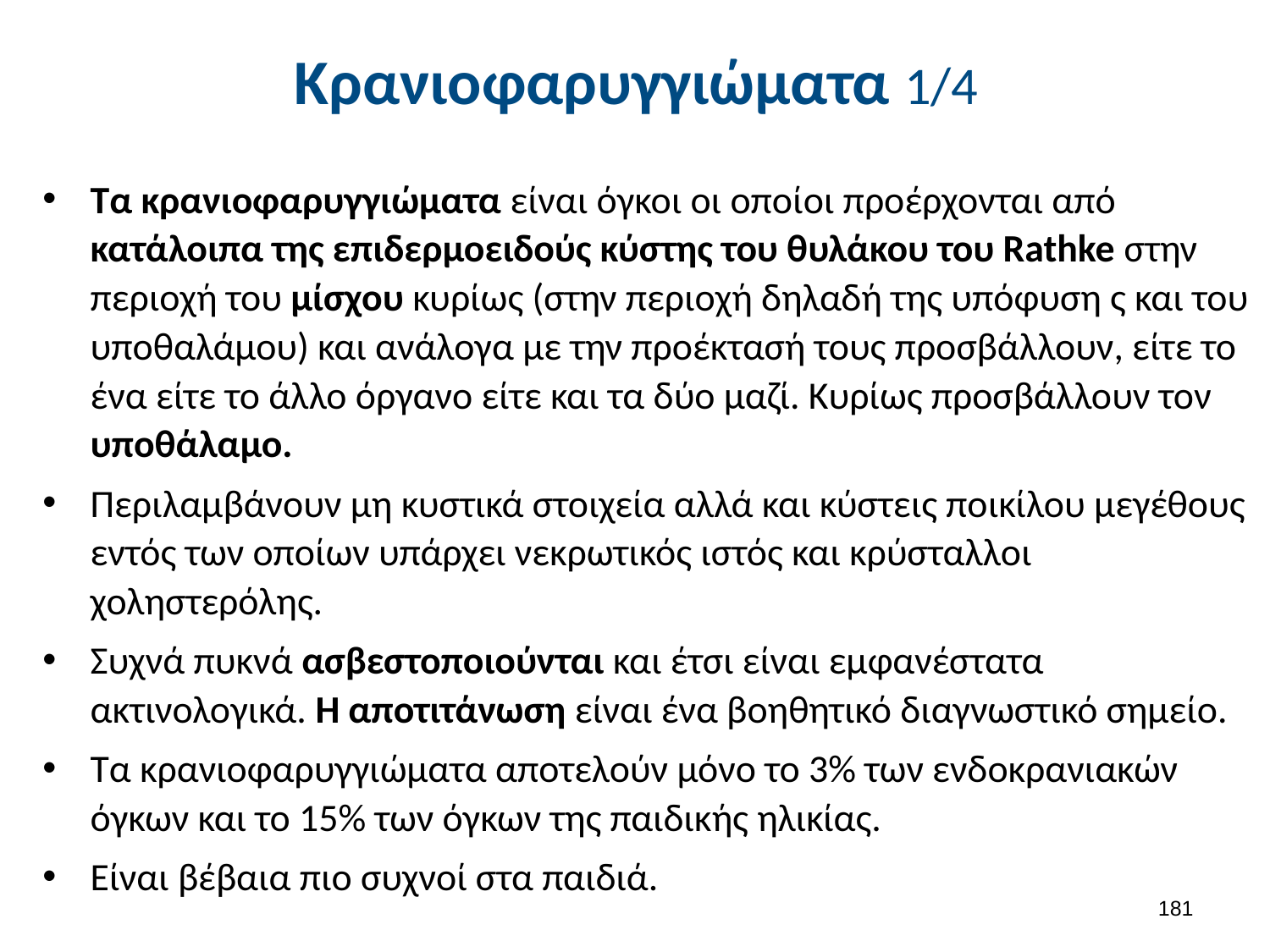

# Κρανιοφαρυγγιώματα 1/4
Τα κρανιοφαρυγγιώματα είναι όγκοι οι οποίοι προέρχονται από κατάλοιπα της επιδερμοειδούς κύστης του θυλάκου του Rathke στην περιοχή του μίσχου κυρίως (στην περιοχή δηλαδή της υπόφυση ς και του υποθαλάμου) και ανάλογα με την προέκτασή τους προσβάλλουν, είτε το ένα είτε το άλλο όργανο είτε και τα δύο μαζί. Κυρίως προσβάλλουν τον υποθάλαμο.
Περιλαμβάνουν μη κυστικά στοιχεία αλλά και κύστεις ποικίλου μεγέθους εντός των οποίων υπάρχει νεκρωτικός ιστός και κρύσταλλοι χοληστερόλης.
Συχνά πυκνά ασβεστοποιούνται και έτσι είναι εμφανέστατα ακτινολογικά. Η αποτιτάνωση είναι ένα βοηθητικό διαγνωστικό σημείο.
Τα κρανιοφαρυγγιώματα αποτελούν μόνο το 3% των ενδοκρανιακών όγκων και το 15% των όγκων της παιδικής ηλικίας.
Είναι βέβαια πιο συχνοί στα παιδιά.
181